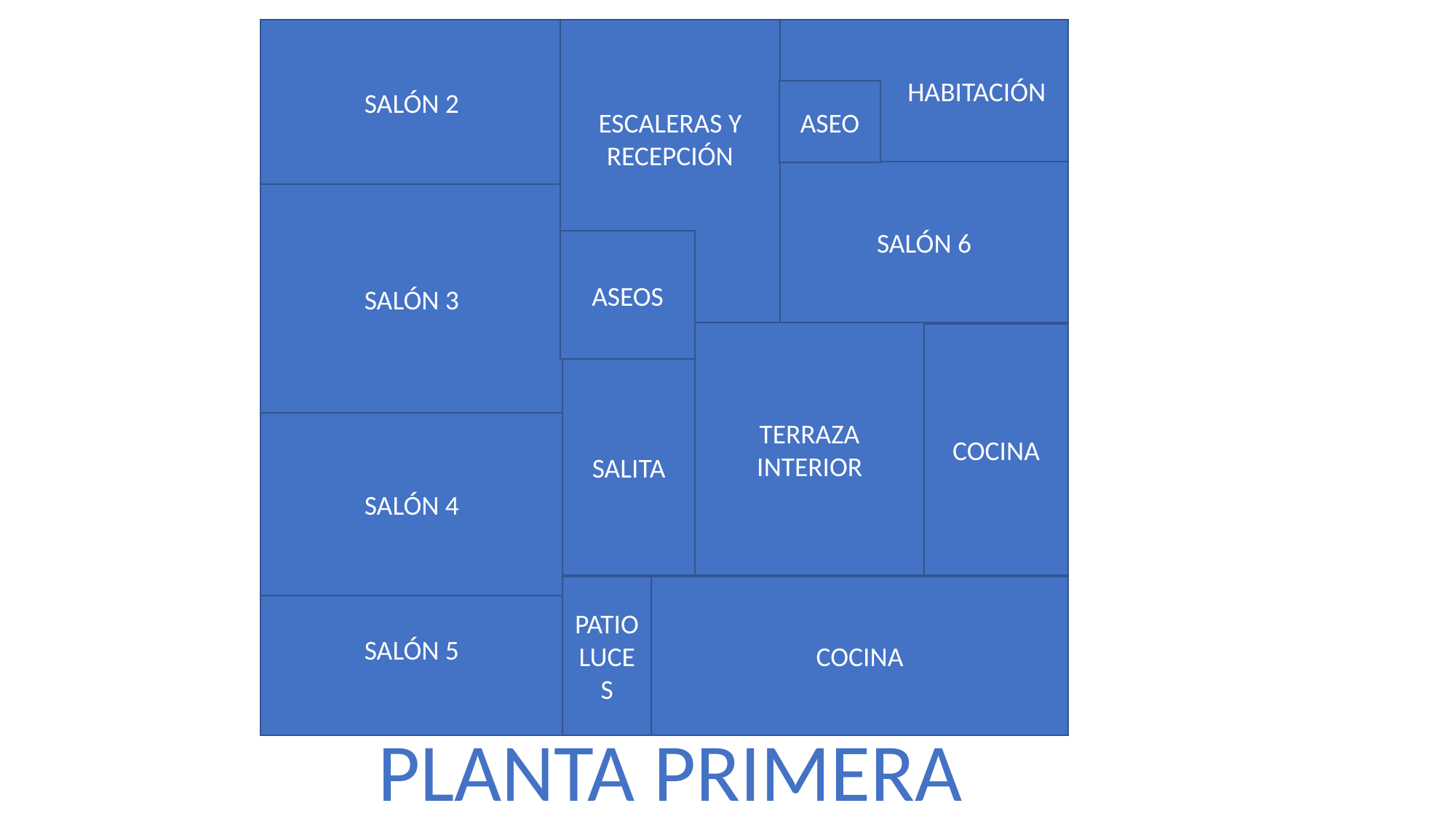

SALÓN 2
ESCALERAS Y RECEPCIÓN

                 HABITACIÓN
ASEO
SALÓN 6
SALÓN 3
ASEOS
TERRAZA INTERIOR
COCINA
SALITA
SALÓN 4
PATIO LUCES
COCINA
SALÓN 5

PLANTA PRIMERA